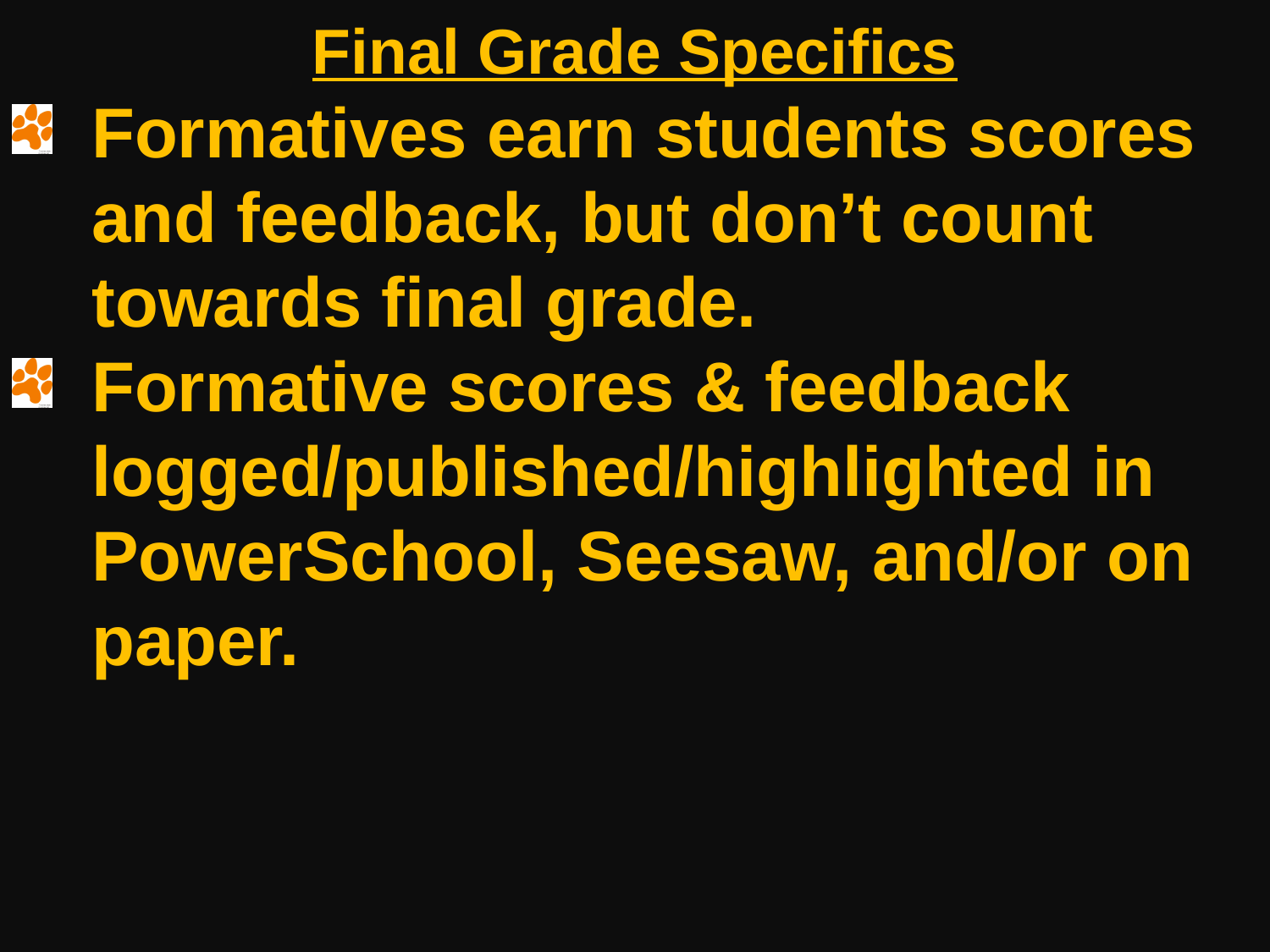

Final Grade Specifics
Formatives earn students scores and feedback, but don’t count towards final grade.
Formative scores & feedback logged/published/highlighted in PowerSchool, Seesaw, and/or on paper.